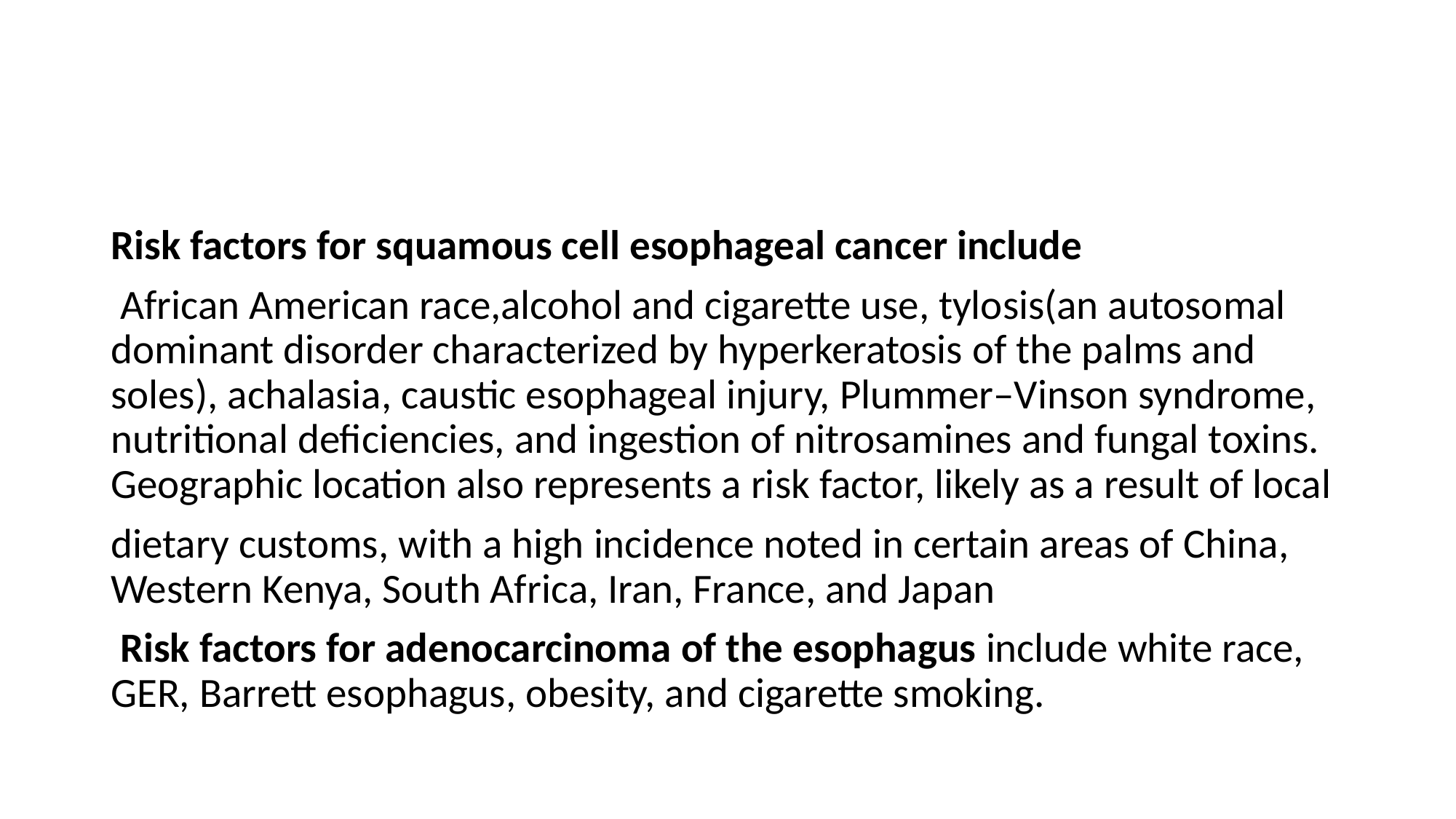

#
Risk factors for squamous cell esophageal cancer include
 African American race,alcohol and cigarette use, tylosis(an autosomal dominant disorder characterized by hyperkeratosis of the palms and soles), achalasia, caustic esophageal injury, Plummer–Vinson syndrome, nutritional deficiencies, and ingestion of nitrosamines and fungal toxins. Geographic location also represents a risk factor, likely as a result of local
dietary customs, with a high incidence noted in certain areas of China, Western Kenya, South Africa, Iran, France, and Japan
 Risk factors for adenocarcinoma of the esophagus include white race, GER, Barrett esophagus, obesity, and cigarette smoking.